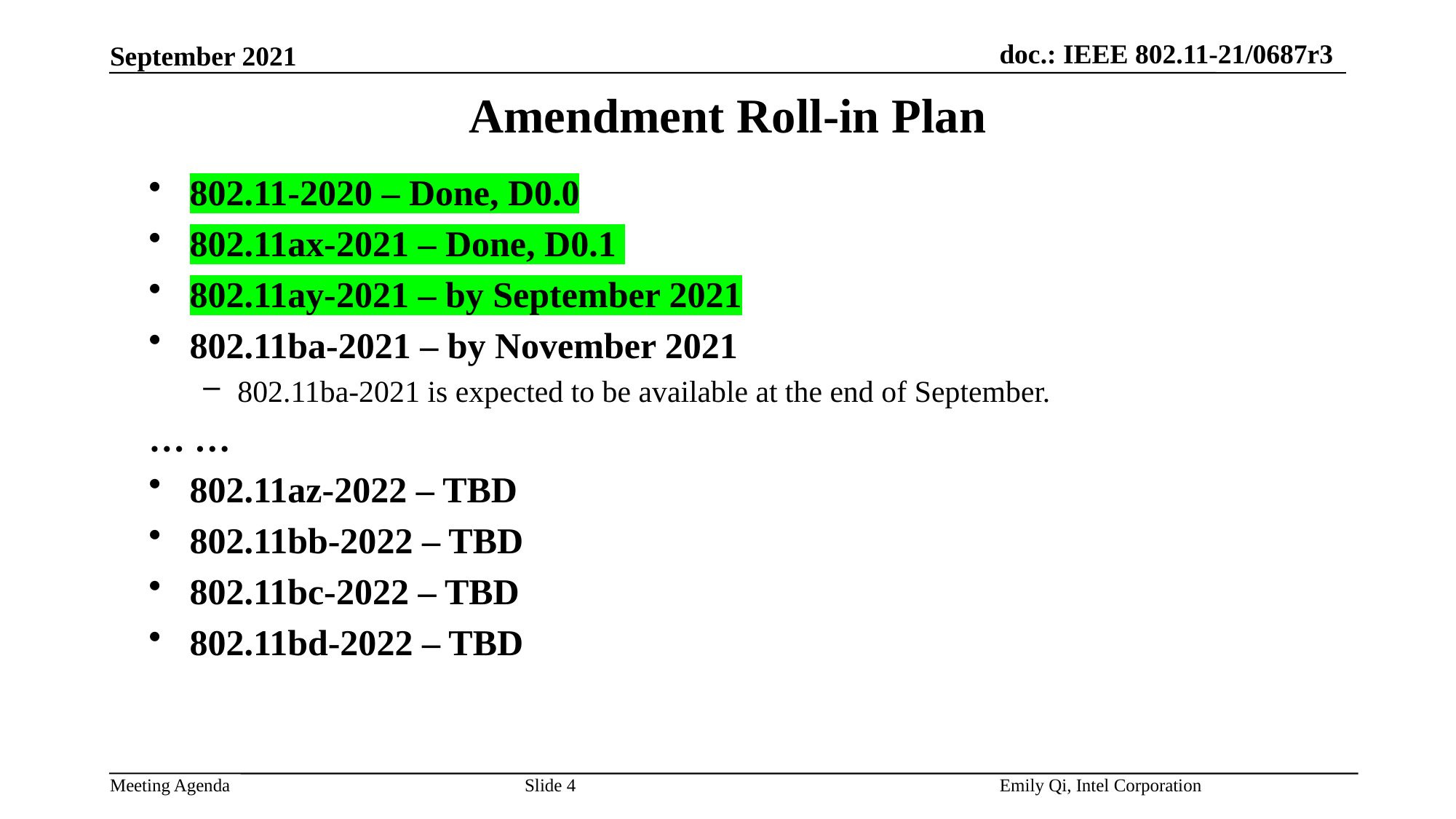

# Amendment Roll-in Plan
802.11-2020 – Done, D0.0
802.11ax-2021 – Done, D0.1
802.11ay-2021 – by September 2021
802.11ba-2021 – by November 2021
802.11ba-2021 is expected to be available at the end of September.
… …
802.11az-2022 – TBD
802.11bb-2022 – TBD
802.11bc-2022 – TBD
802.11bd-2022 – TBD

Slide 4
Emily Qi, Intel Corporation